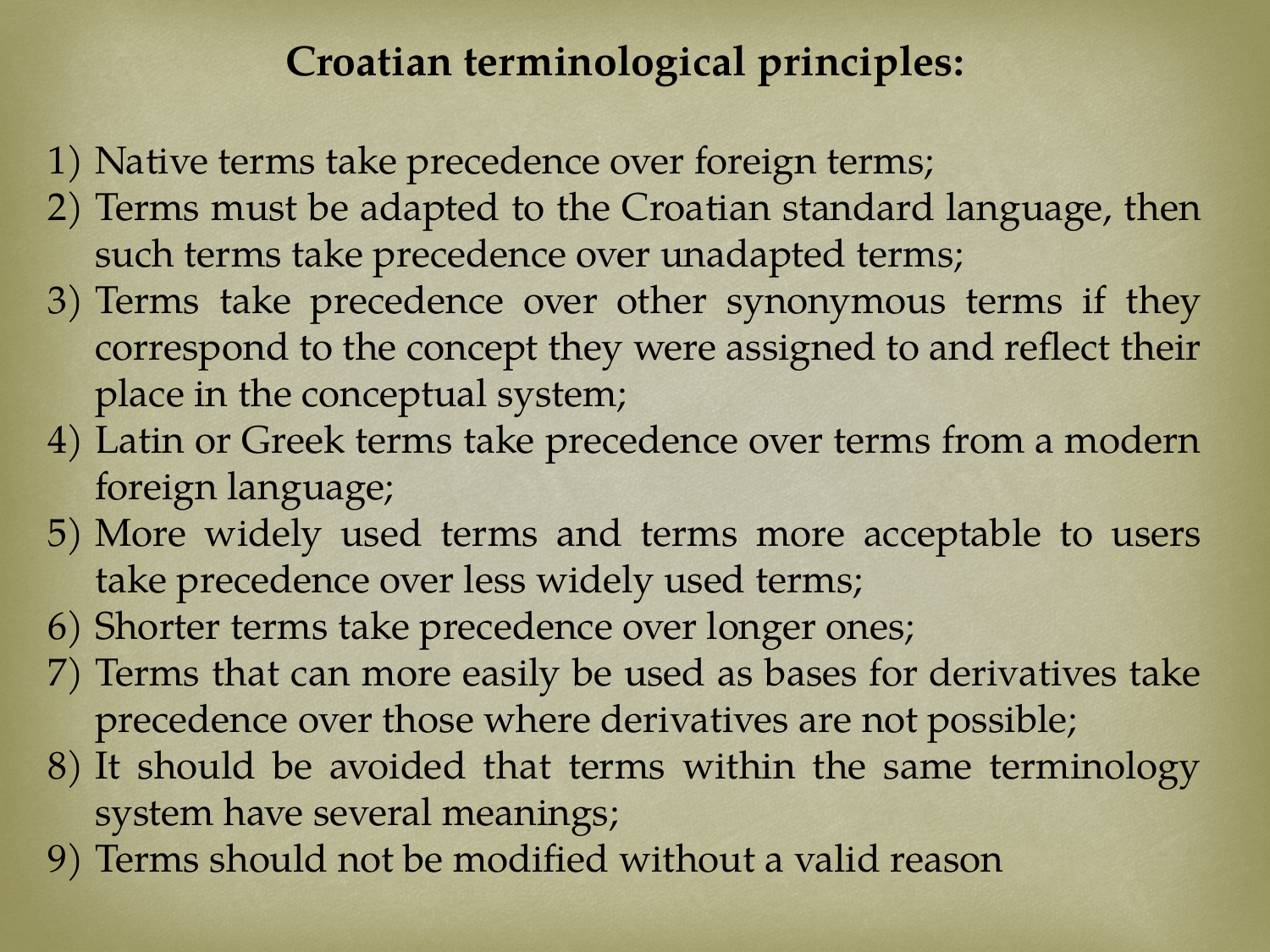

Croatian terminological principles:

Native terms take precedence over foreign terms;
Terms must be adapted to the Croatian standard language, then such terms take precedence over unadapted terms;
Terms take precedence over other synonymous terms if they correspond to the concept they were assigned to and reflect their place in the conceptual system;
Latin or Greek terms take precedence over terms from a modern foreign language;
More widely used terms and terms more acceptable to users take precedence over less widely used terms;
Shorter terms take precedence over longer ones;
Terms that can more easily be used as bases for derivatives take precedence over those where derivatives are not possible;
It should be avoided that terms within the same terminology system have several meanings;
Terms should not be modified without a valid reason